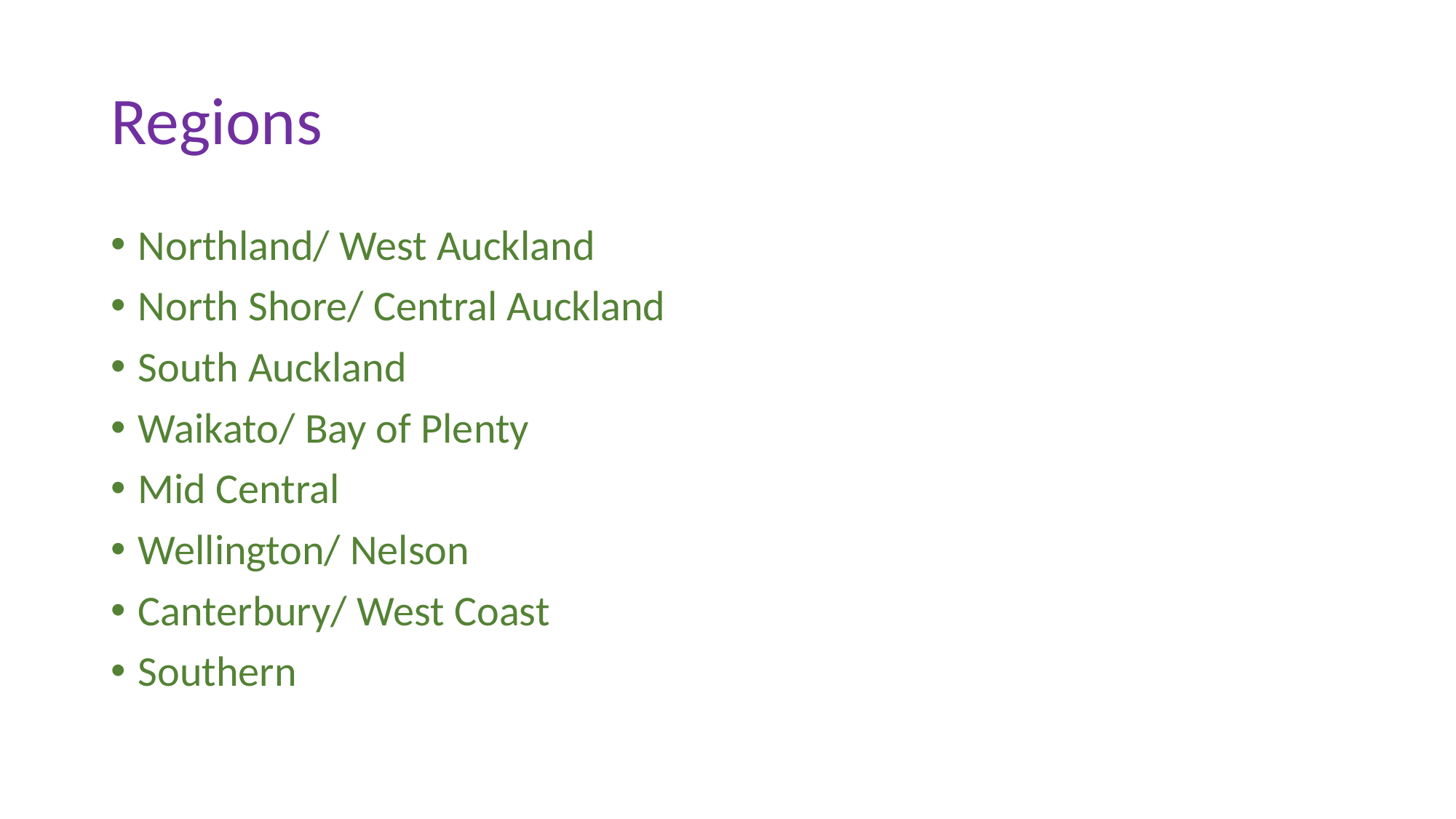

# Regions
Northland/ West Auckland
North Shore/ Central Auckland
South Auckland
Waikato/ Bay of Plenty
Mid Central
Wellington/ Nelson
Canterbury/ West Coast
Southern